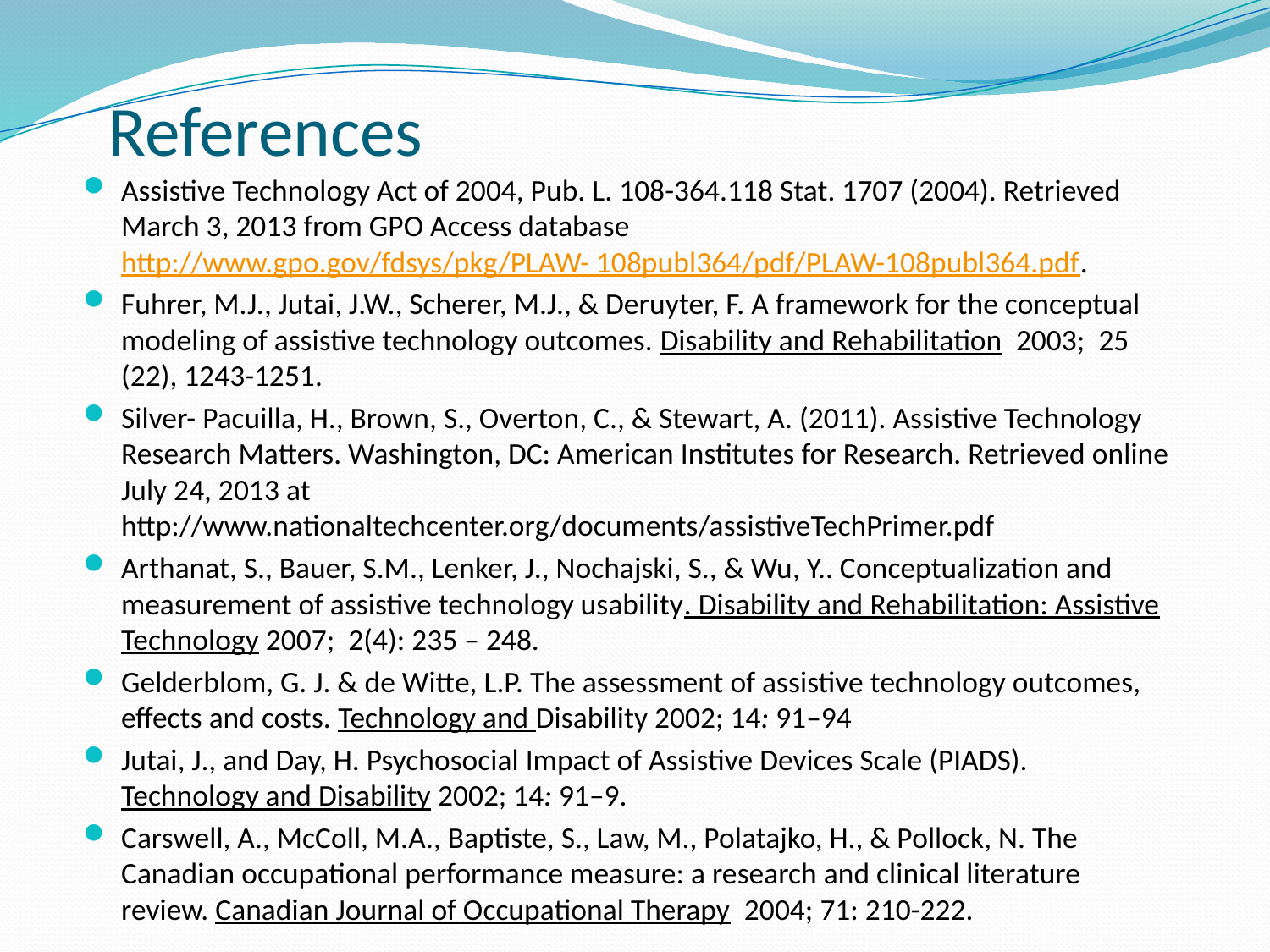

# References
Assistive Technology Act of 2004, Pub. L. 108-364.118 Stat. 1707 (2004). Retrieved March 3, 2013 from GPO Access database http://www.gpo.gov/fdsys/pkg/PLAW- 108publ364/pdf/PLAW-108publ364.pdf.
Fuhrer, M.J., Jutai, J.W., Scherer, M.J., & Deruyter, F. A framework for the conceptual modeling of assistive technology outcomes. Disability and Rehabilitation  2003;  25 (22), 1243-1251.
Silver- Pacuilla, H., Brown, S., Overton, C., & Stewart, A. (2011). Assistive Technology Research Matters. Washington, DC: American Institutes for Research. Retrieved online July 24, 2013 at http://www.nationaltechcenter.org/documents/assistiveTechPrimer.pdf
Arthanat, S., Bauer, S.M., Lenker, J., Nochajski, S., & Wu, Y.. Conceptualization and measurement of assistive technology usability. Disability and Rehabilitation: Assistive Technology 2007;  2(4): 235 – 248.
Gelderblom, G. J. & de Witte, L.P. The assessment of assistive technology outcomes, effects and costs. Technology and Disability 2002; 14: 91–94
Jutai, J., and Day, H. Psychosocial Impact of Assistive Devices Scale (PIADS). Technology and Disability 2002; 14: 91–9.
Carswell, A., McColl, M.A., Baptiste, S., Law, M., Polatajko, H., & Pollock, N. The Canadian occupational performance measure: a research and clinical literature review. Canadian Journal of Occupational Therapy  2004; 71: 210-222.